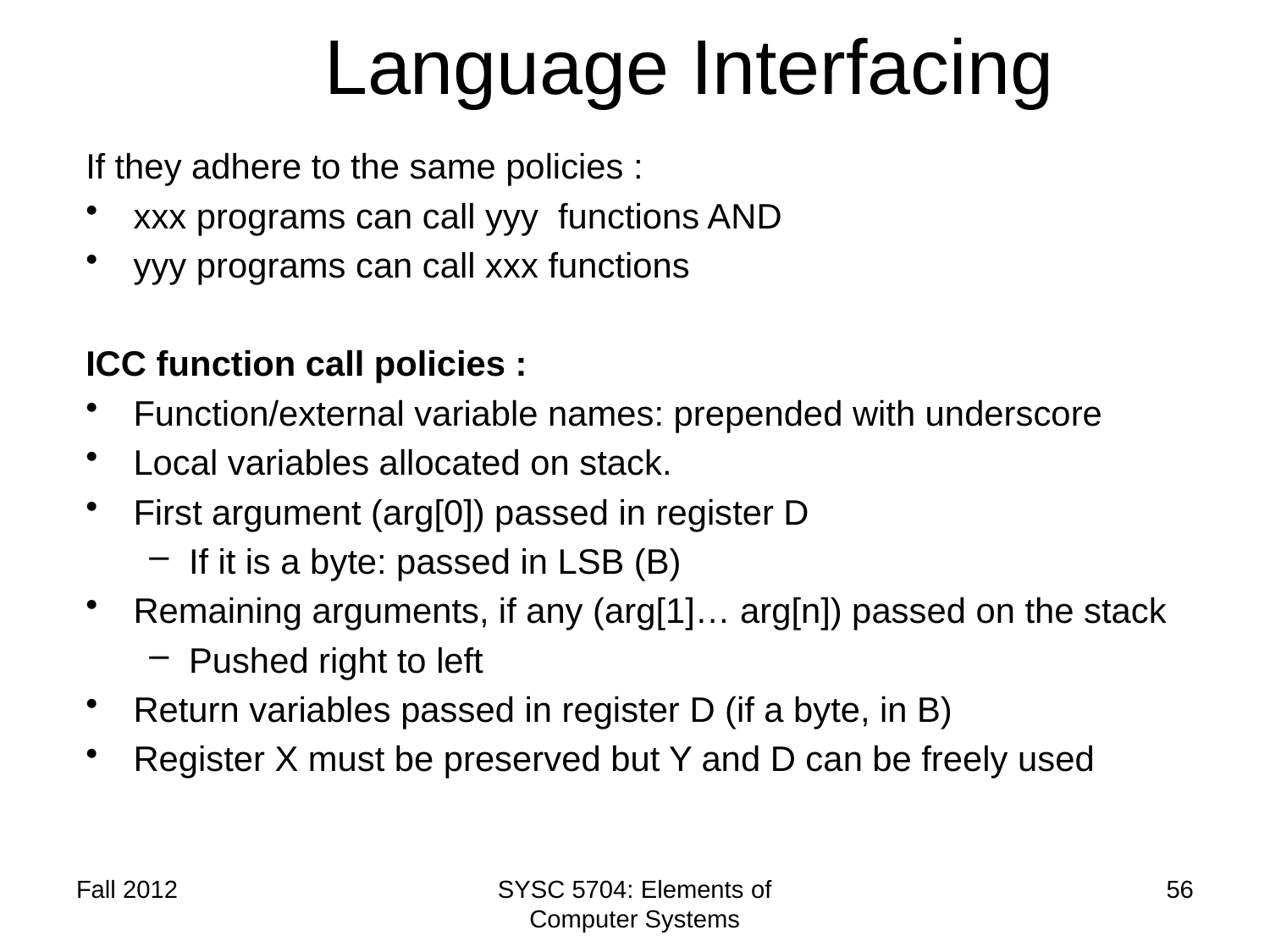

# Language Interfacing
If they adhere to the same policies :
xxx programs can call yyy  functions AND
yyy programs can call xxx functions

ICC function call policies :
Function/external variable names: prepended with underscore
Local variables allocated on stack.
First argument (arg[0]) passed in register D
If it is a byte: passed in LSB (B)
Remaining arguments, if any (arg[1]… arg[n]) passed on the stack
Pushed right to left
Return variables passed in register D (if a byte, in B)
Register X must be preserved but Y and D can be freely used
Fall 2012
SYSC 5704: Elements of Computer Systems
56